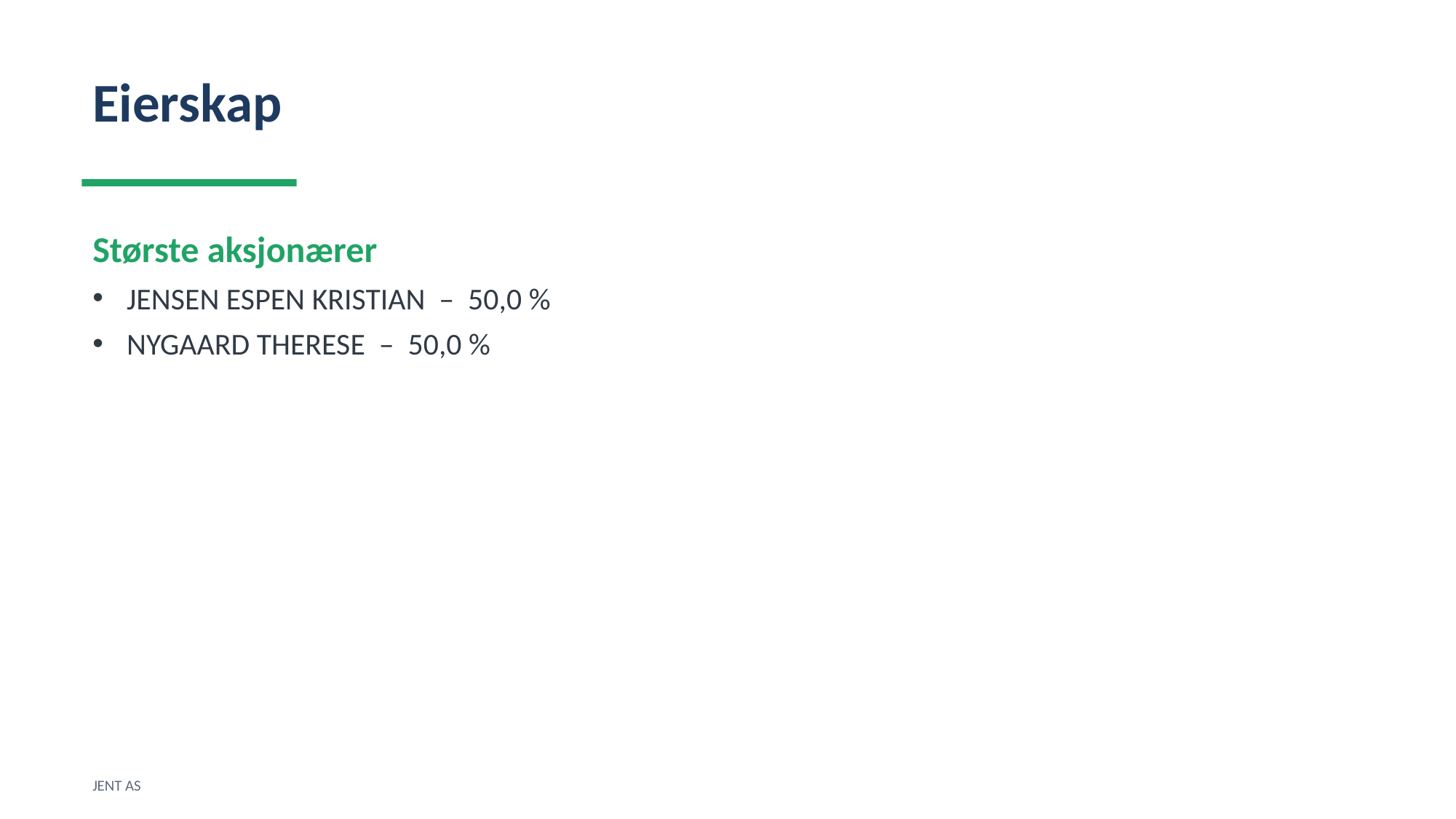

Eierskap

Største aksjonærer
JENSEN ESPEN KRISTIAN  –  50,0 %
NYGAARD THERESE  –  50,0 %
JENT AS